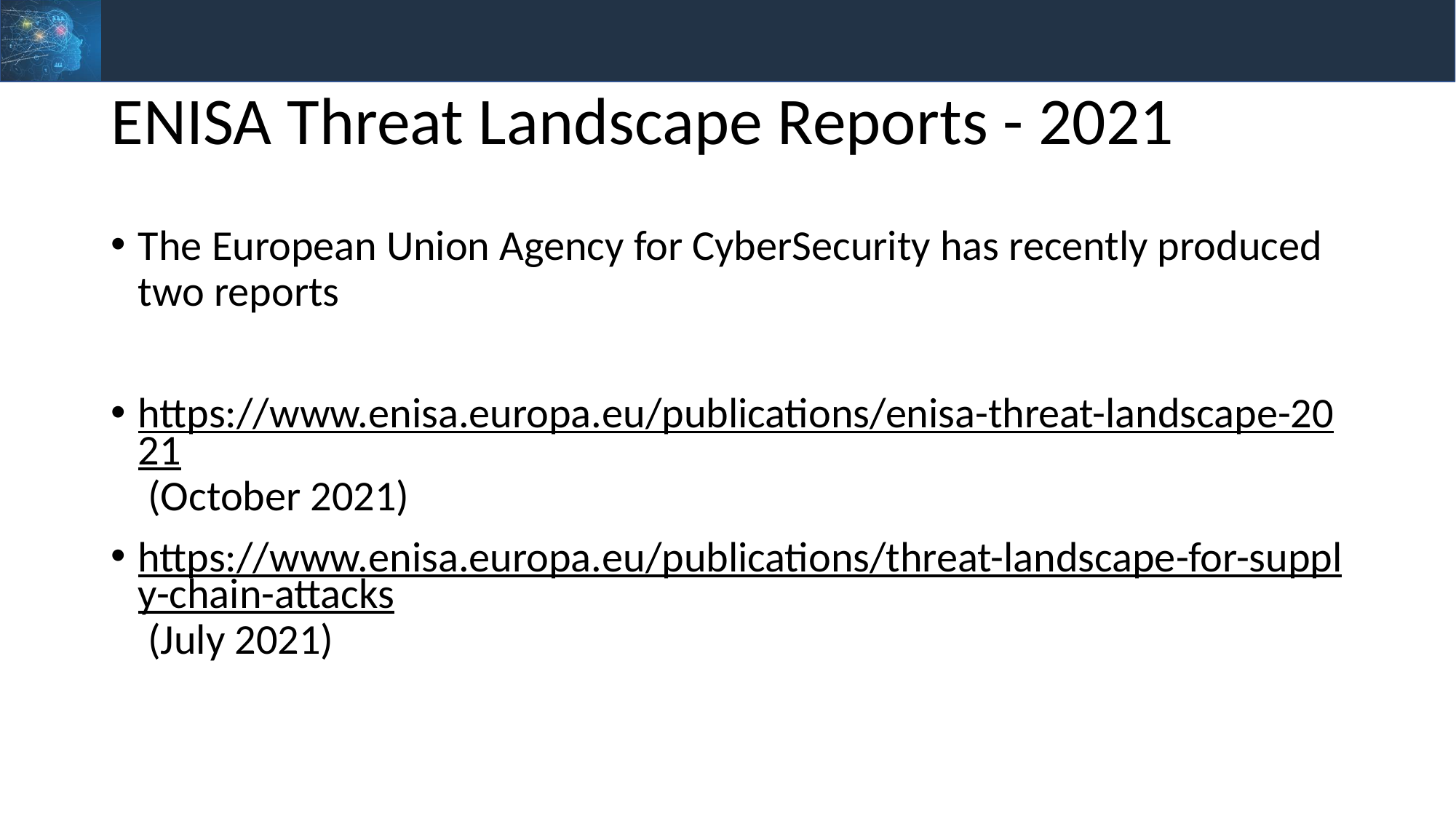

# ENISA Threat Landscape Reports - 2021
The European Union Agency for CyberSecurity has recently produced two reports

https://www.enisa.europa.eu/publications/enisa-threat-landscape-2021 (October 2021)
https://www.enisa.europa.eu/publications/threat-landscape-for-supply-chain-attacks (July 2021)